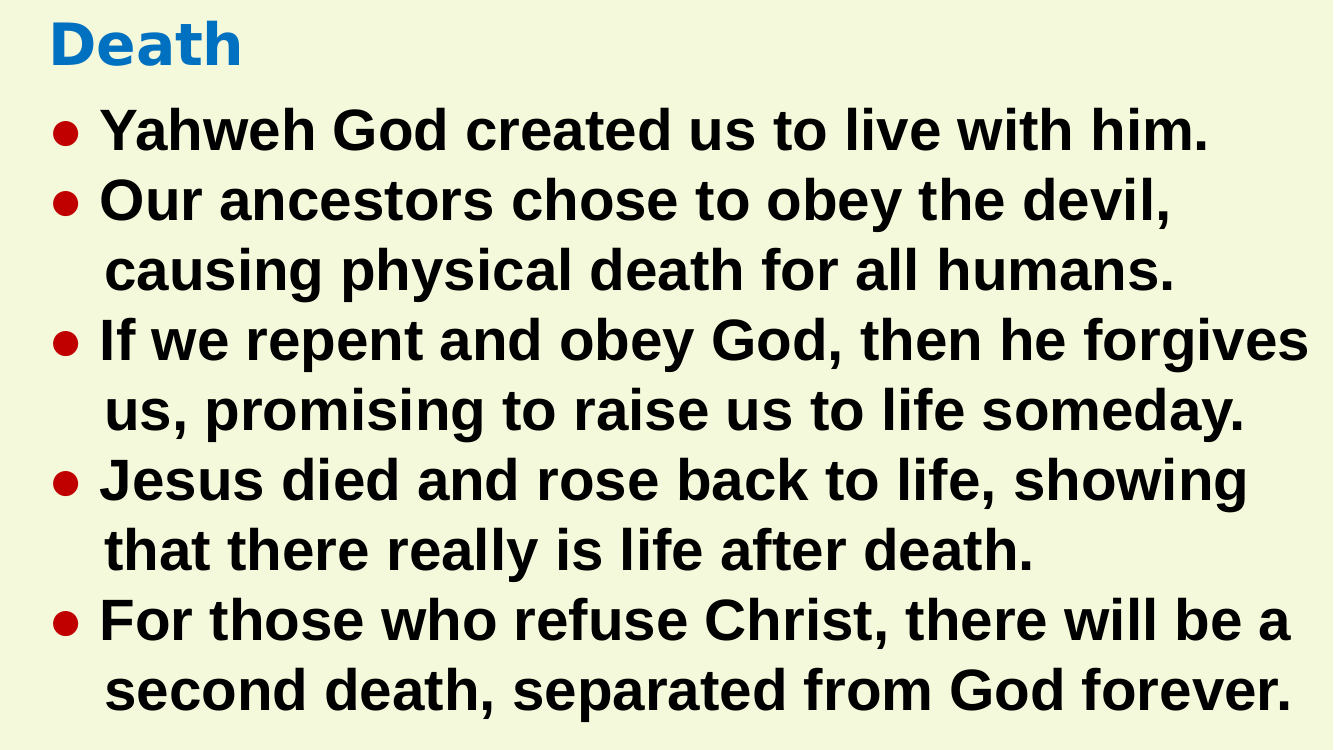

Death
● Yahweh God created us to live with him.
● Our ancestors chose to obey the devil, causing physical death for all humans.
● If we repent and obey God, then he forgives us, promising to raise us to life someday.
● Jesus died and rose back to life, showing that there really is life after death.
● For those who refuse Christ, there will be a second death, separated from God forever.